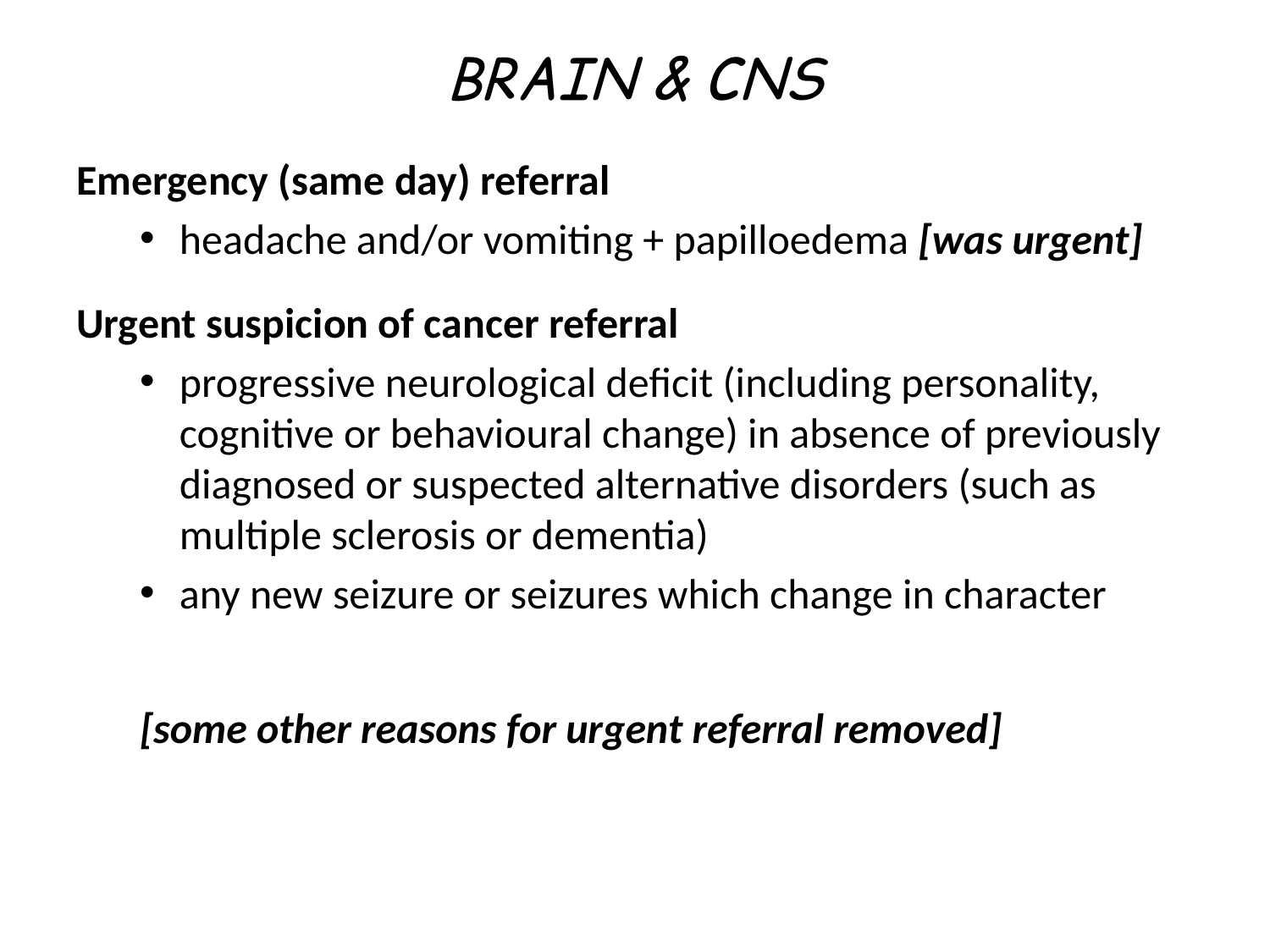

# BRAIN & CNS
Emergency (same day) referral
headache and/or vomiting + papilloedema [was urgent]

Urgent suspicion of cancer referral
progressive neurological deficit (including personality, cognitive or behavioural change) in absence of previously diagnosed or suspected alternative disorders (such as multiple sclerosis or dementia)
any new seizure or seizures which change in character

[some other reasons for urgent referral removed]